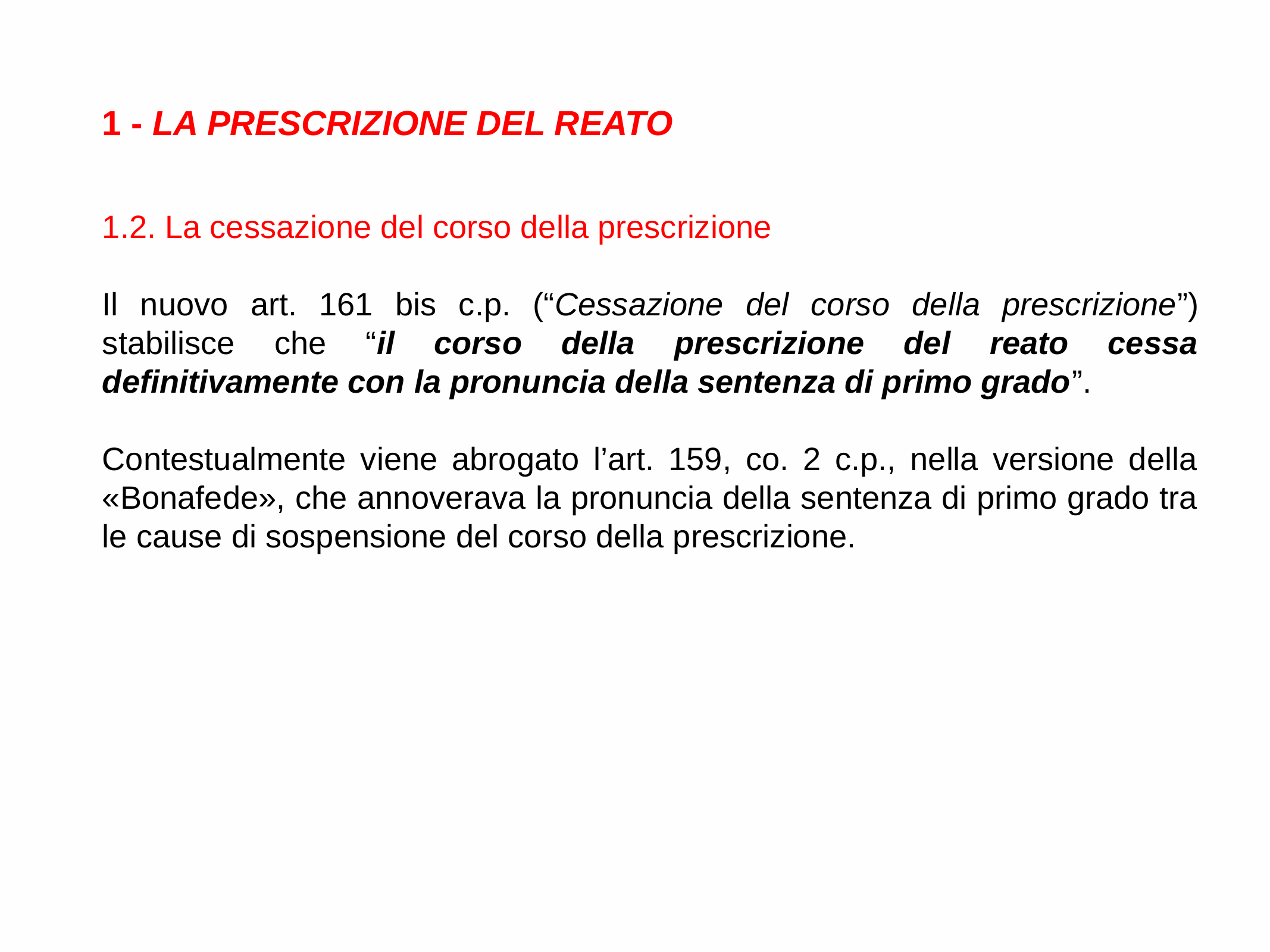

1 - La prescrizione del reato
1.2. La cessazione del corso della prescrizione

Il nuovo art. 161 bis c.p. (“Cessazione del corso della prescrizione”) stabilisce che “il corso della prescrizione del reato cessa definitivamente con la pronuncia della sentenza di primo grado”.

Contestualmente viene abrogato l’art. 159, co. 2 c.p., nella versione della «Bonafede», che annoverava la pronuncia della sentenza di primo grado tra le cause di sospensione del corso della prescrizione.